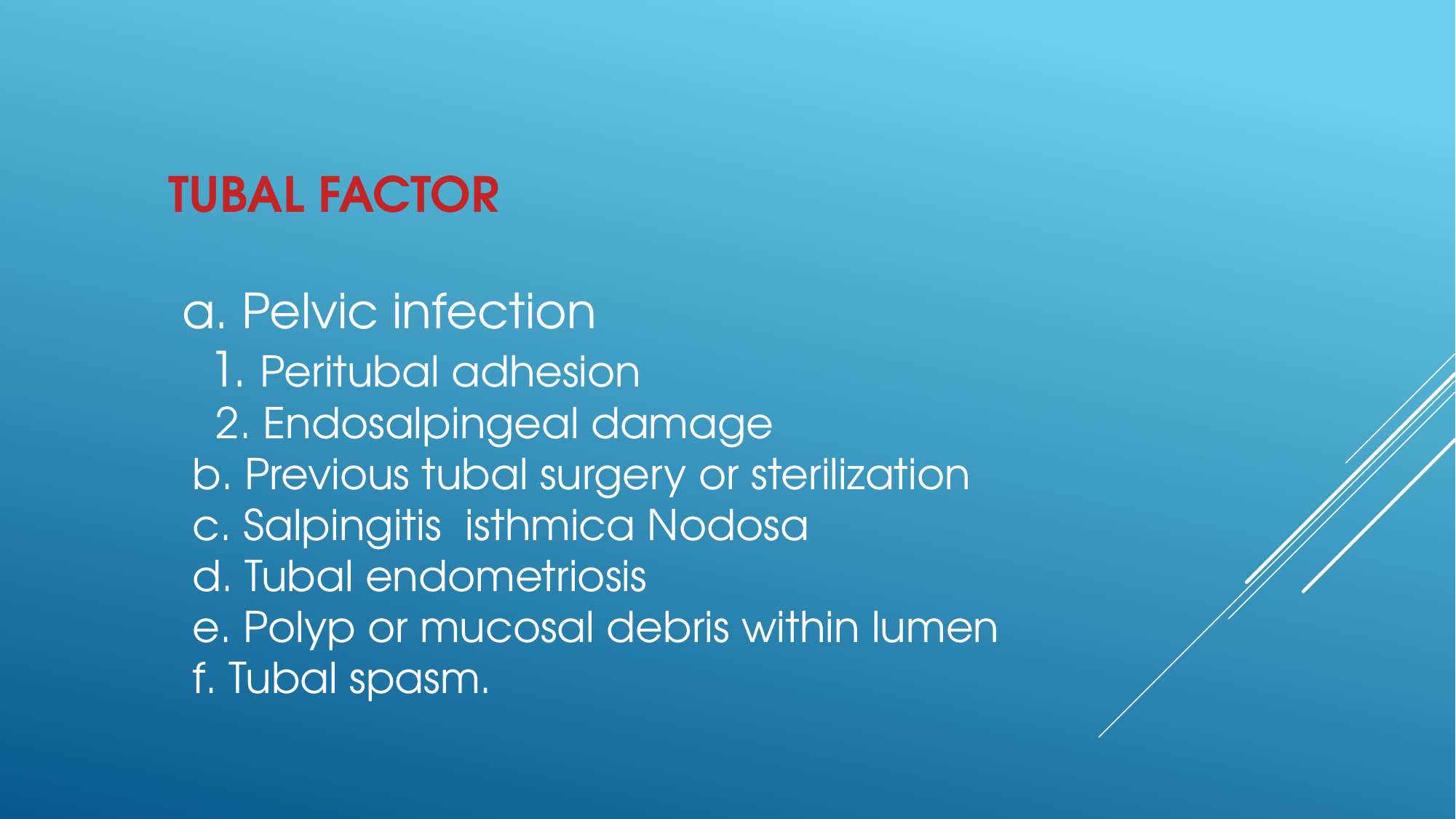

TUBAL FACTOR

 a. Pelvic infection
   1. Peritubal adhesion
    2. Endosalpingeal damage
  b. Previous tubal surgery or sterilization
  c. Salpingitis  isthmica Nodosa
  d. Tubal endometriosis
  e. Polyp or mucosal debris within lumen
  f. Tubal spasm.